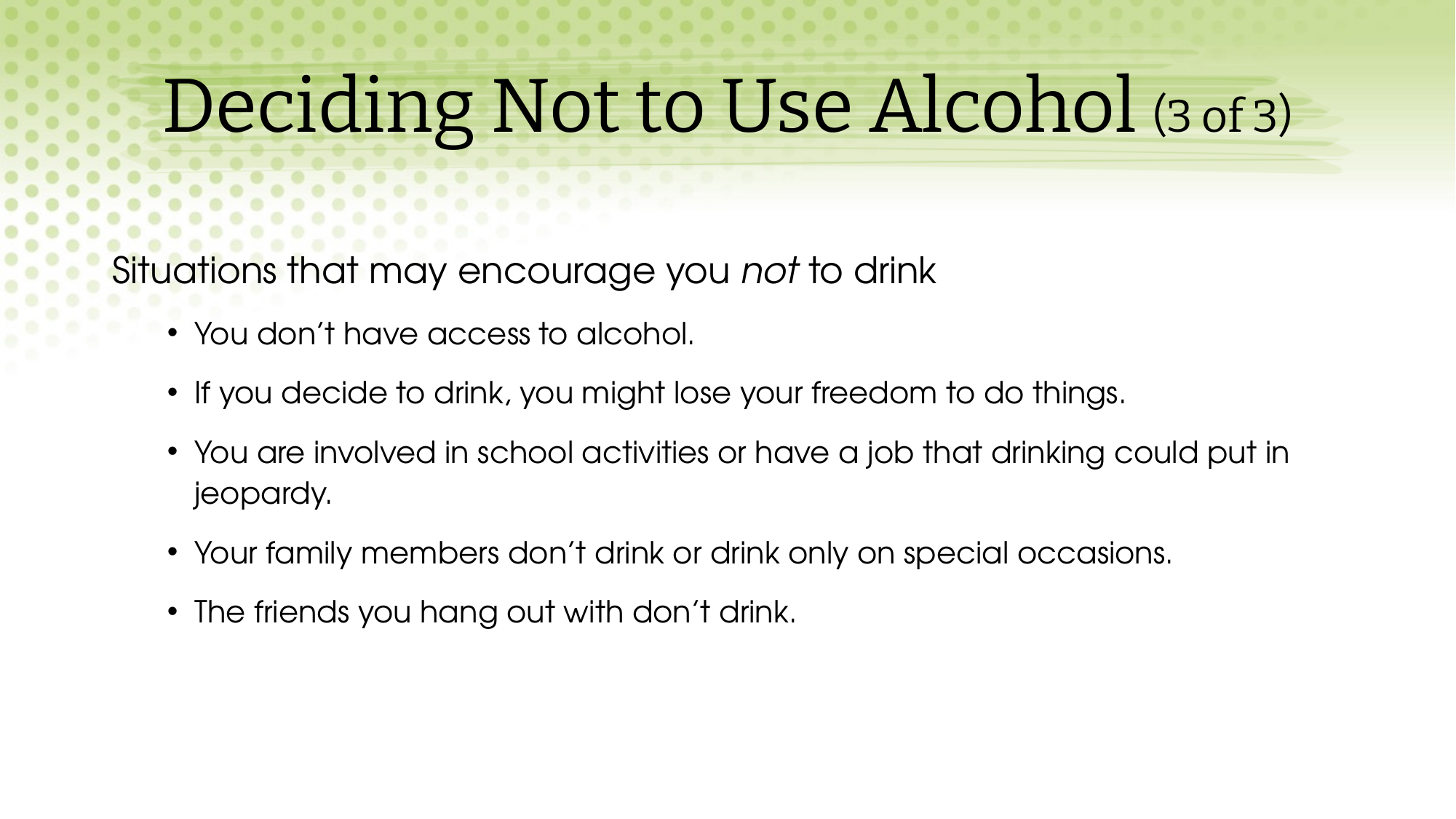

# Deciding Not to Use Alcohol (3 of 3)
Situations that may encourage you not to drink
You don’t have access to alcohol.
If you decide to drink, you might lose your freedom to do things.
You are involved in school activities or have a job that drinking could put in jeopardy.
Your family members don’t drink or drink only on special occasions.
The friends you hang out with don’t drink.